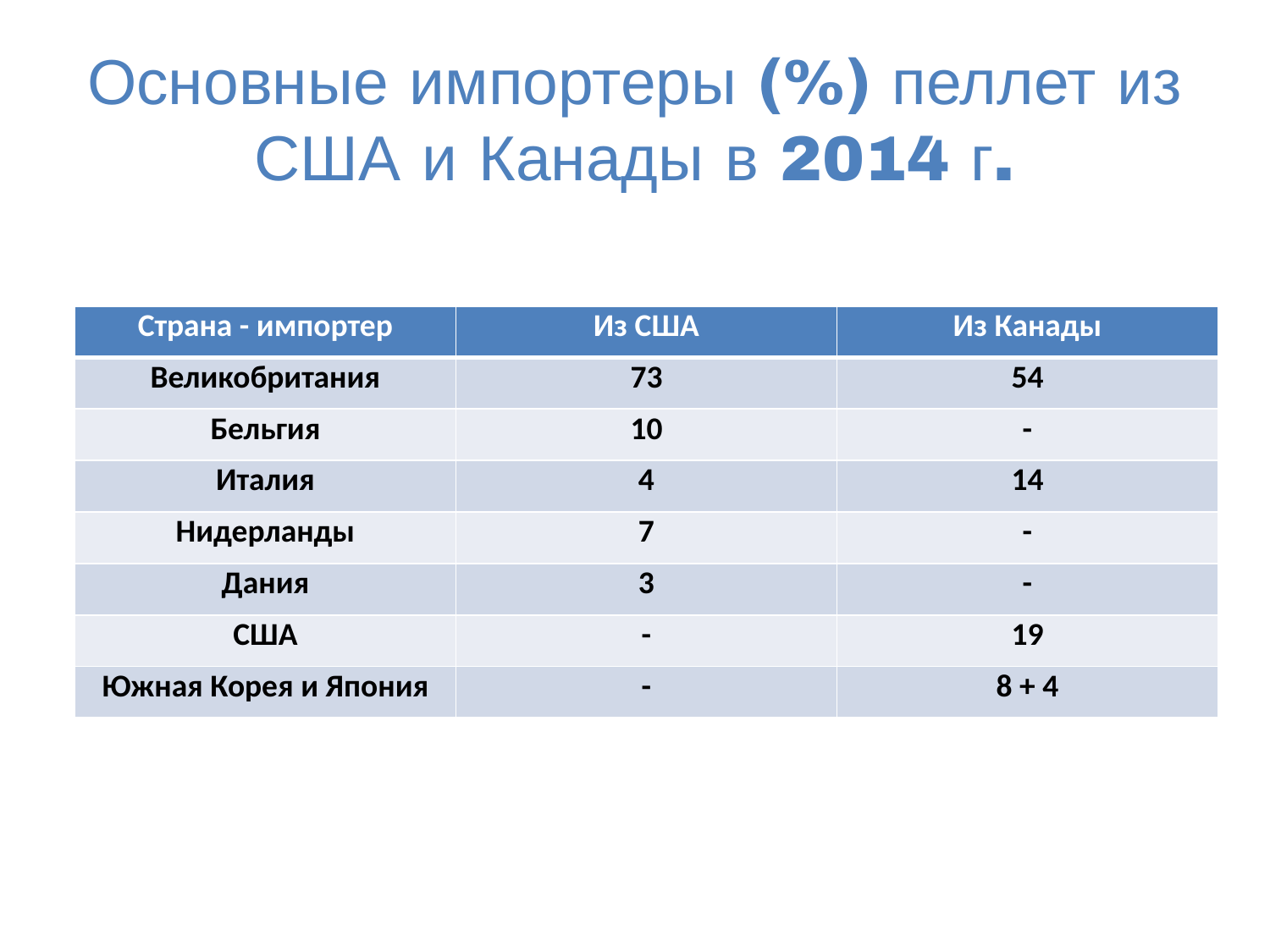

# Основные импортеры (%) пеллет из США и Канады в 2014 г.
| Страна - импортер | Из США | Из Канады |
| --- | --- | --- |
| Великобритания | 73 | 54 |
| Бельгия | 10 | - |
| Италия | 4 | 14 |
| Нидерланды | 7 | - |
| Дания | 3 | - |
| США | - | 19 |
| Южная Корея и Япония | - | 8 + 4 |